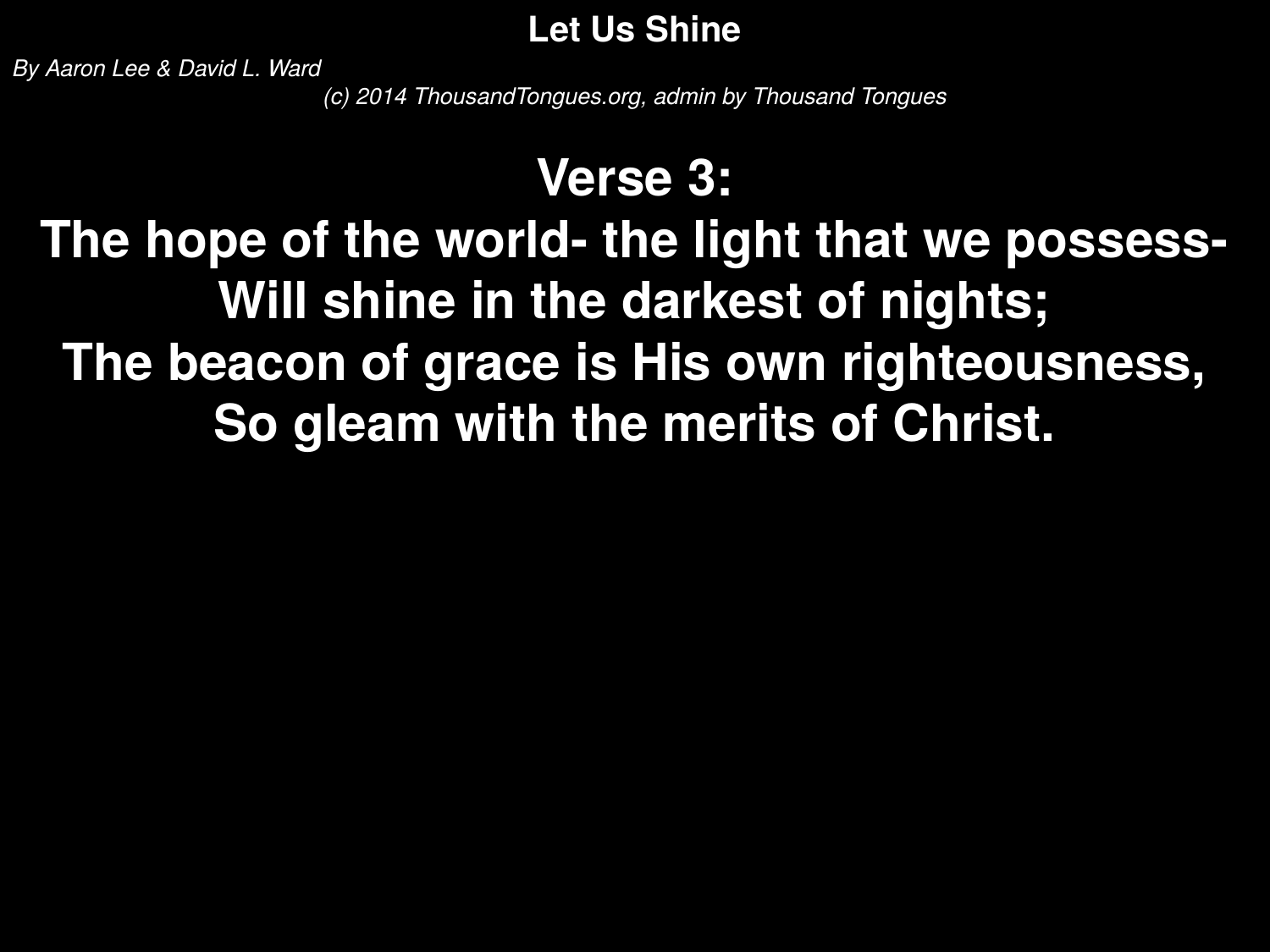

Let Us Shine
By Aaron Lee & David L. Ward
(c) 2014 ThousandTongues.org, admin by Thousand Tongues
Verse 3:
The hope of the world- the light that we possess-
Will shine in the darkest of nights;
The beacon of grace is His own righteousness,
So gleam with the merits of Christ.